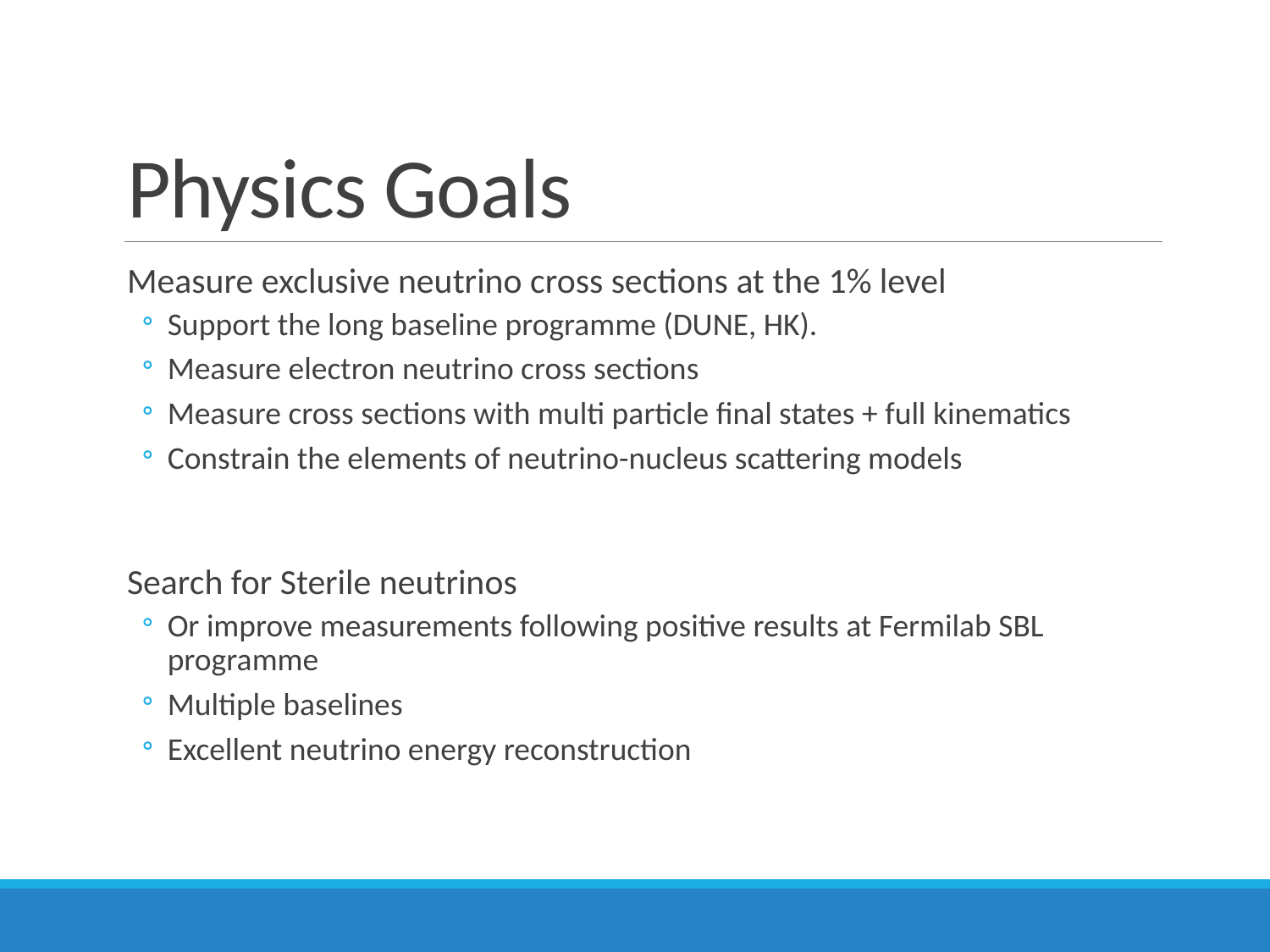

# Physics Goals
Measure exclusive neutrino cross sections at the 1% level
Support the long baseline programme (DUNE, HK).
Measure electron neutrino cross sections
Measure cross sections with multi particle final states + full kinematics
Constrain the elements of neutrino-nucleus scattering models

Search for Sterile neutrinos
Or improve measurements following positive results at Fermilab SBL programme
Multiple baselines
Excellent neutrino energy reconstruction